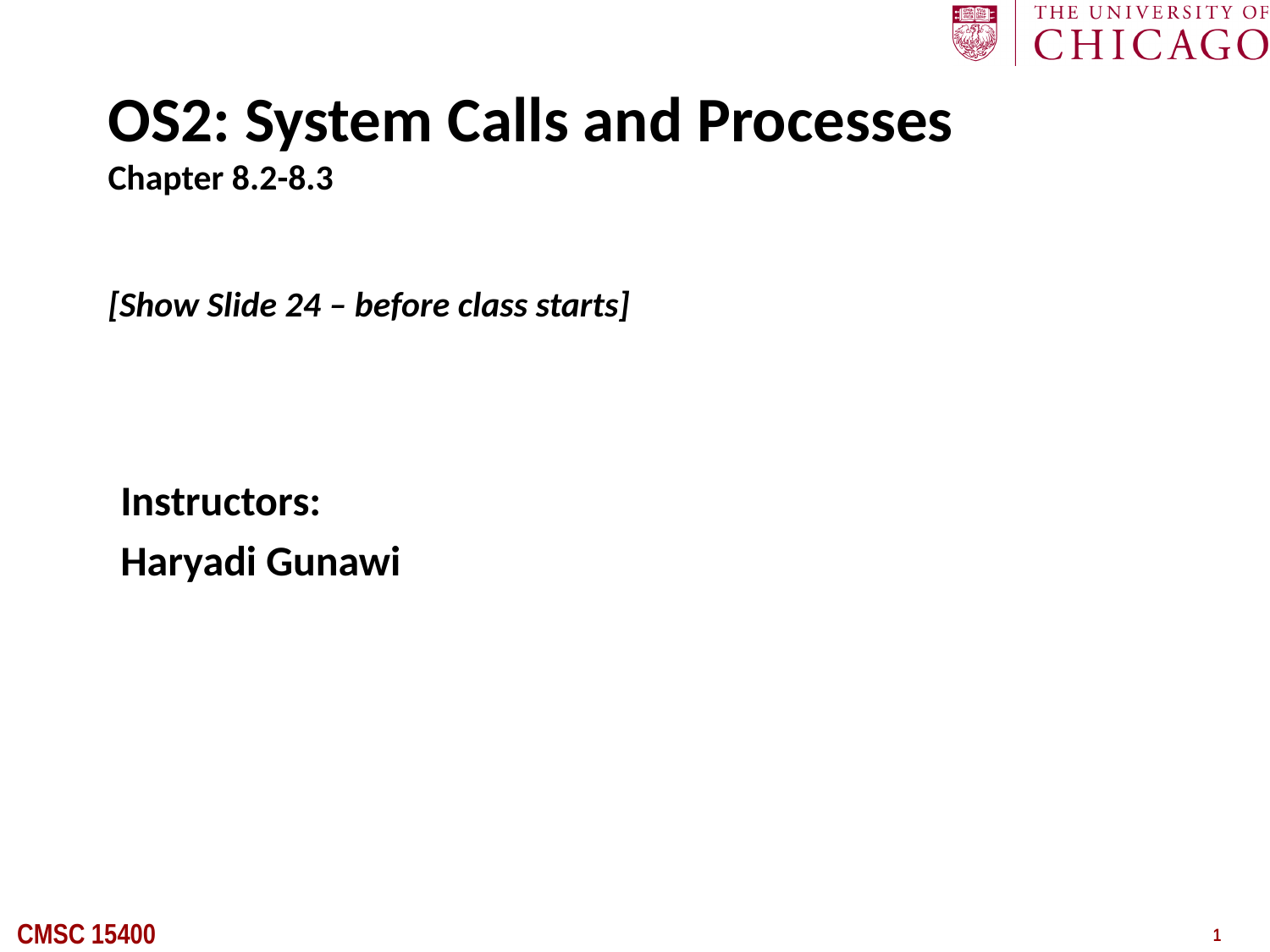

# OS2: System Calls and Processes Chapter 8.2-8.3 [Show Slide 24 – before class starts]

Instructors:
Haryadi Gunawi